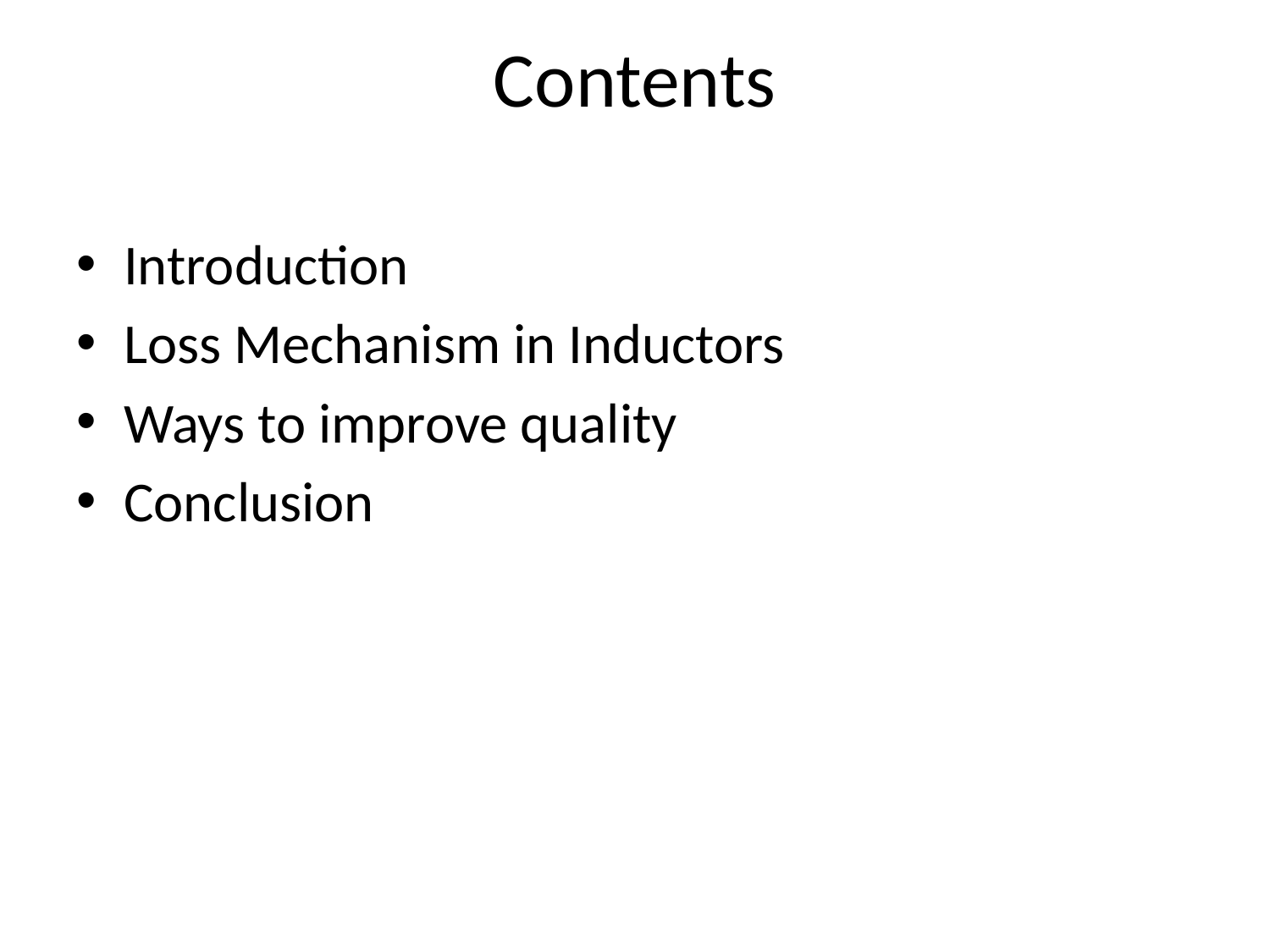

Contents
Introduction
Loss Mechanism in Inductors
Ways to improve quality
Conclusion